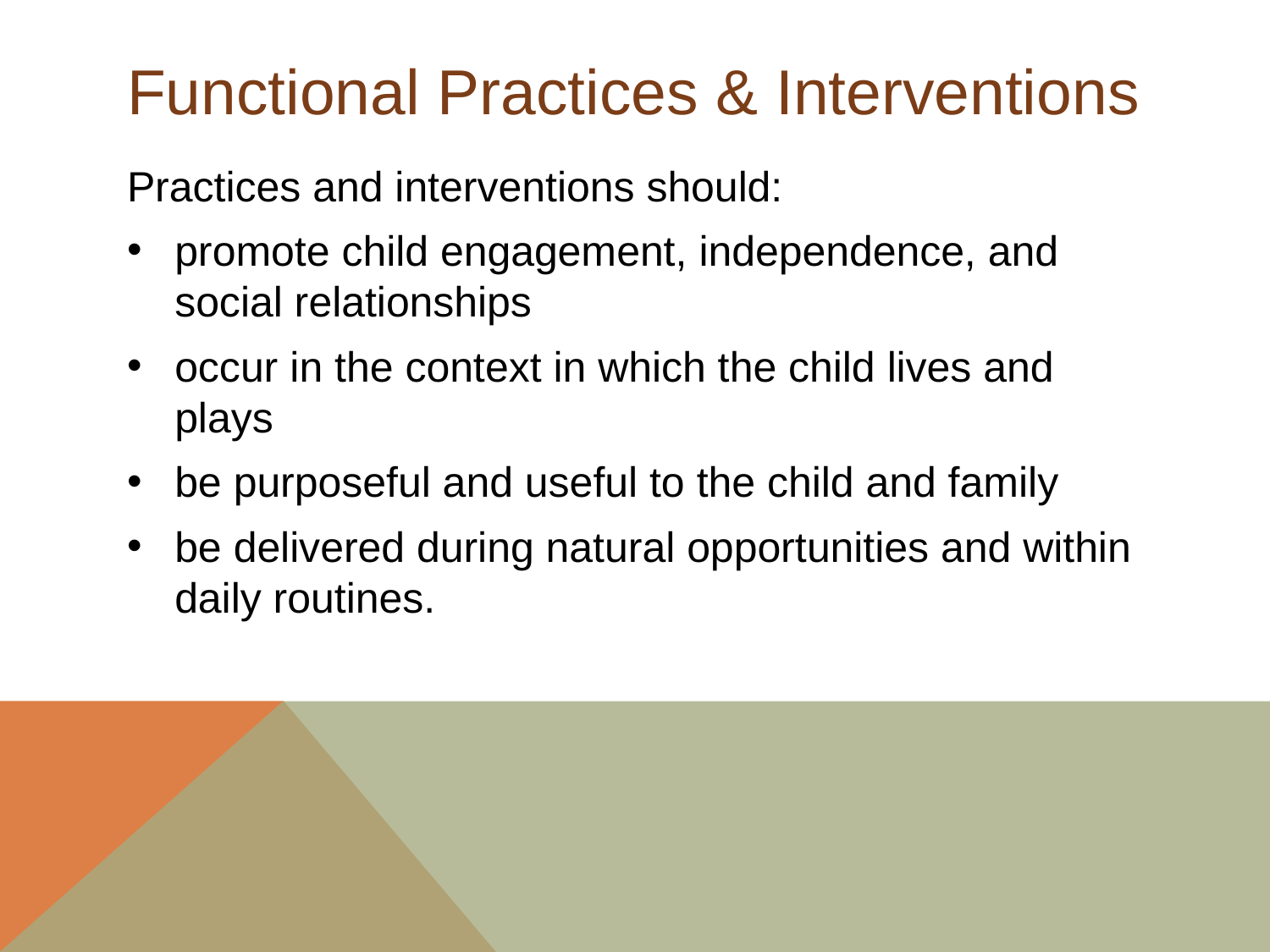

# Functional Practices & Interventions
Practices and interventions should:
promote child engagement, independence, and social relationships
occur in the context in which the child lives and plays
be purposeful and useful to the child and family
be delivered during natural opportunities and within daily routines.